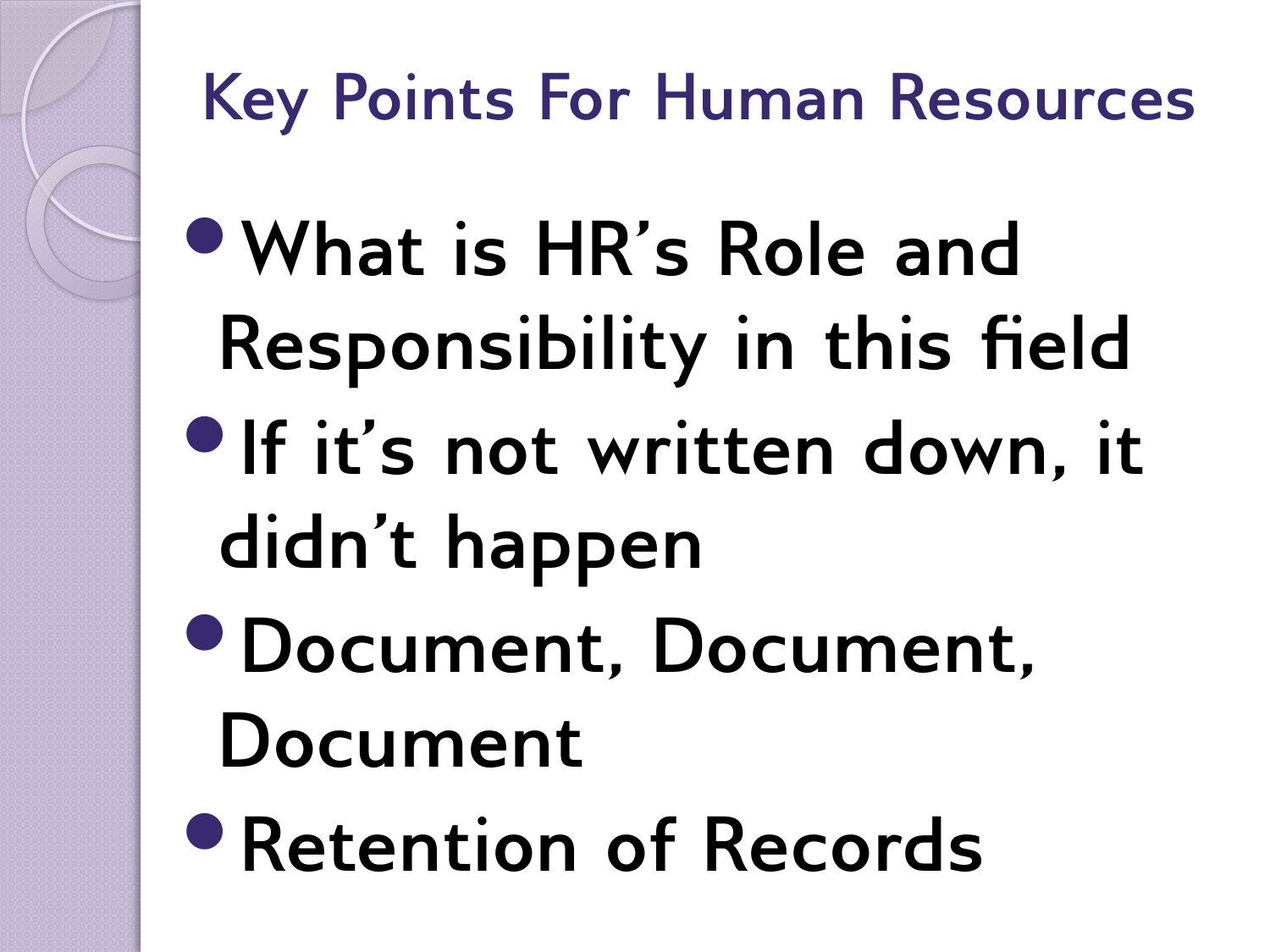

# Key Points For Human Resources
What is HR’s Role and Responsibility in this field
If it’s not written down, it didn’t happen
Document, Document, Document
Retention of Records